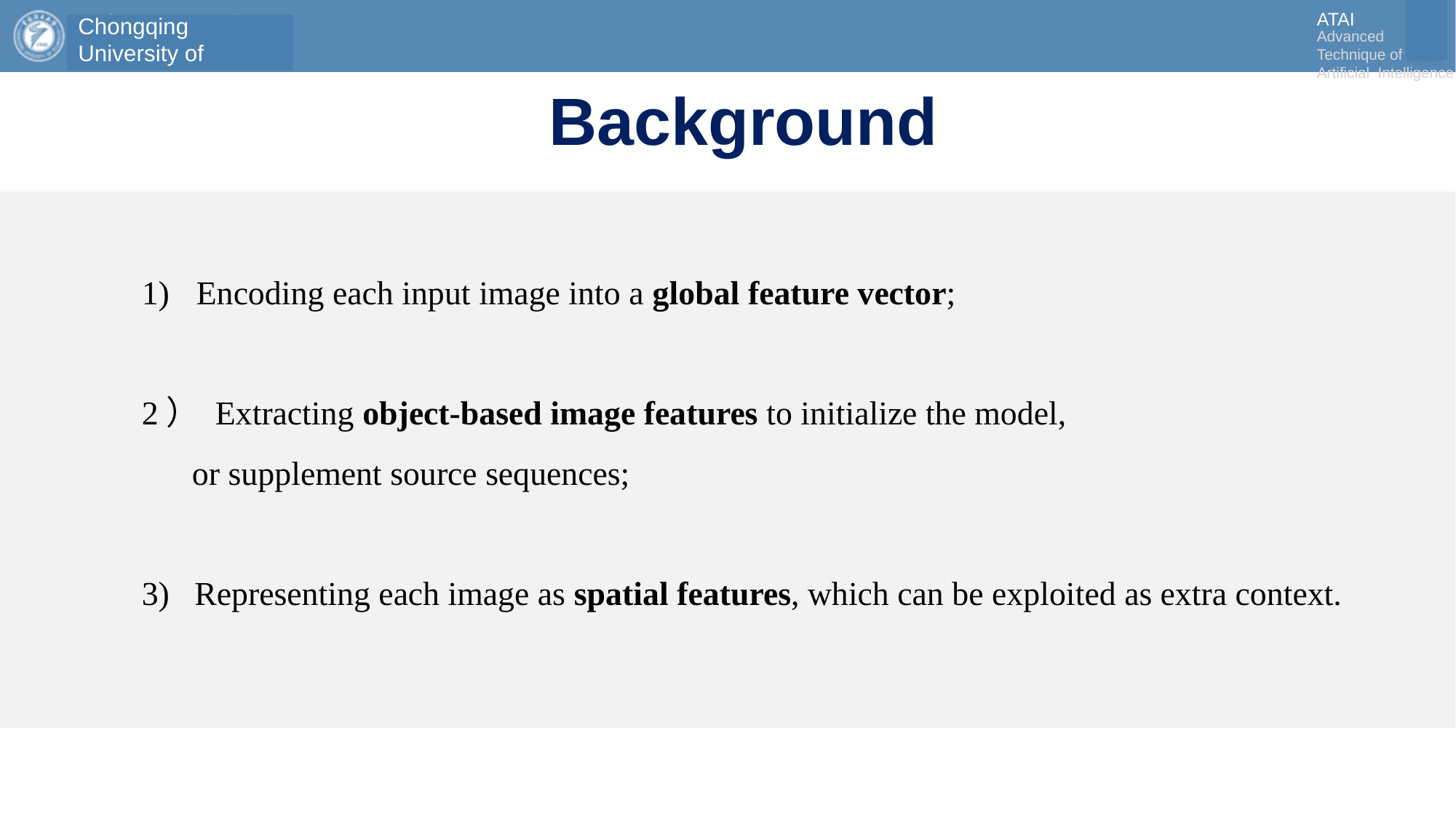

Background

Encoding each input image into a global feature vector;

2） Extracting object-based image features to initialize the model,
      or supplement source sequences;

3)   Representing each image as spatial features, which can be exploited as extra context.